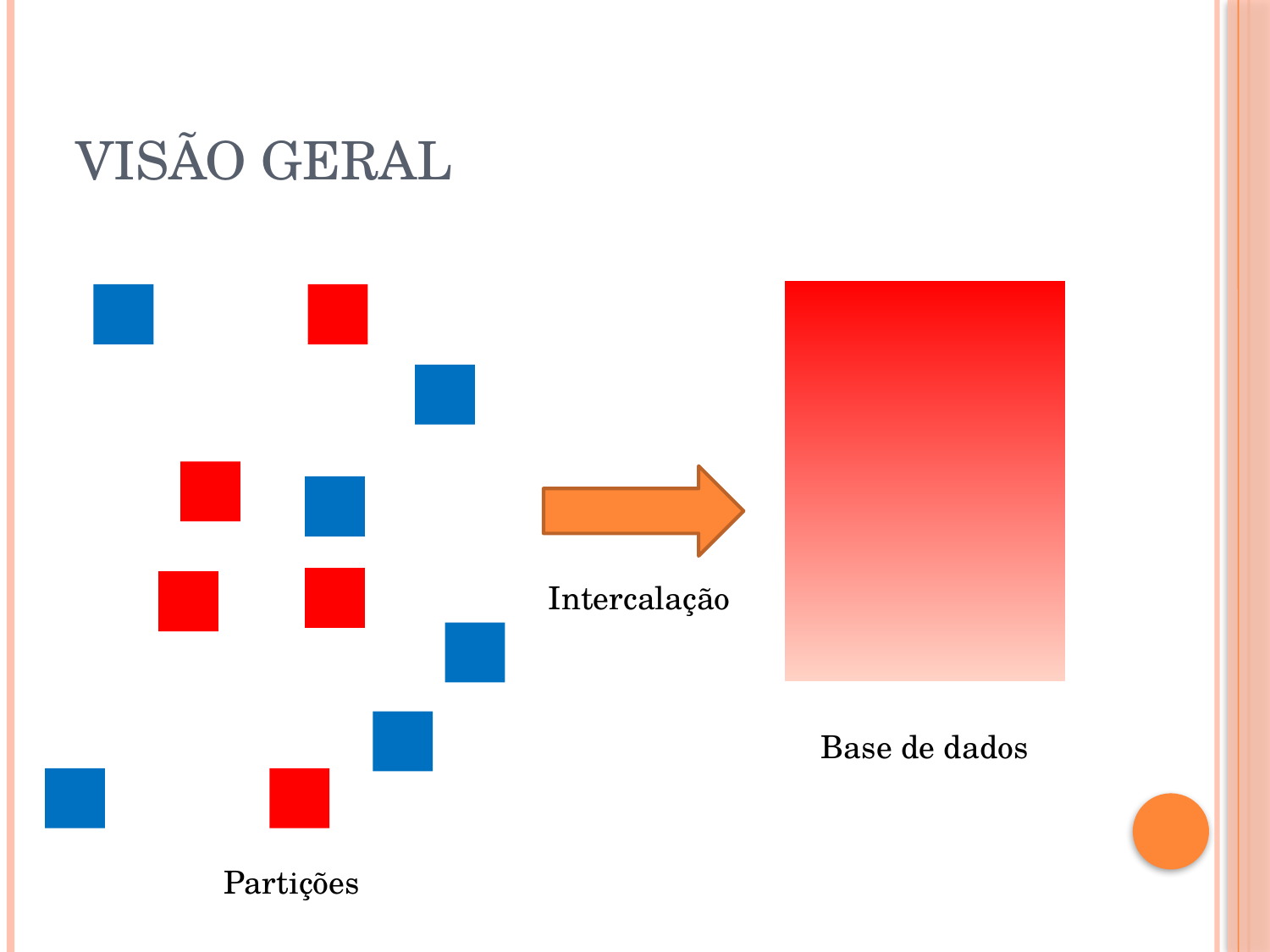

# Visão geral

Intercalação

Base de dados

Partições